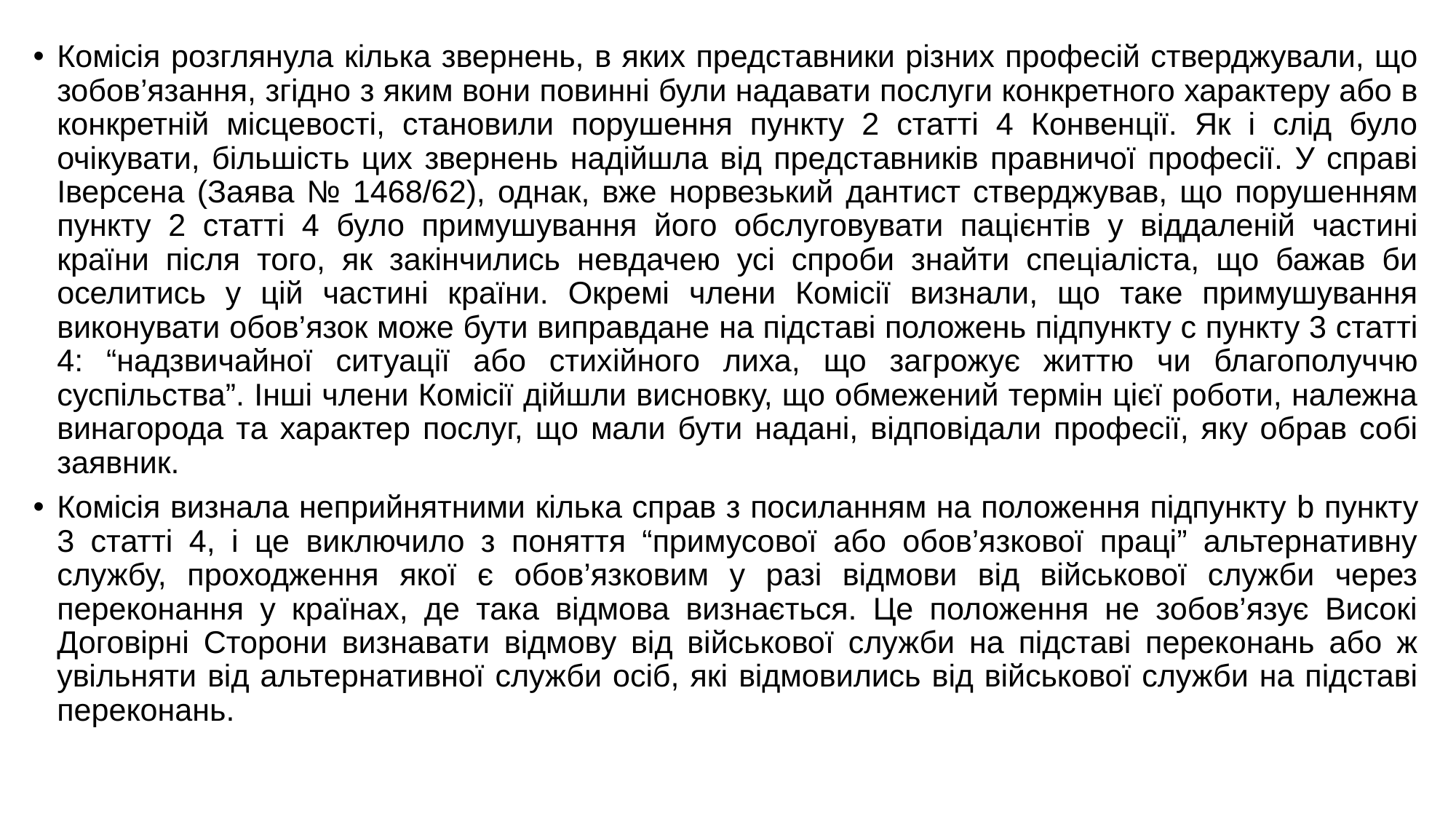

Комісія розглянула кілька звернень, в яких представники різних професій стверджували, що зобов’язання, згідно з яким вони повинні були надавати послуги конкретного характеру або в конкретній місцевості, становили порушення пункту 2 статті 4 Конвенції. Як і слід було очікувати, більшість цих звернень надійшла від представників правничої професії. У справі Іверсена (Заява № 1468/62), однак, вже норвезький дантист стверджував, що порушенням пункту 2 статті 4 було примушування його обслуговувати пацієнтів у віддаленій частині країни після того, як закінчились невдачею усі спроби знайти спеціаліста, що бажав би оселитись у цій частині країни. Окремі члени Комісії визнали, що таке примушування виконувати обов’язок може бути виправдане на підставі положень підпункту с пункту 3 статті 4: “надзвичайної ситуації або стихiйного лиха, що загрожує життю чи благополуччю суспiльства”. Інші члени Комісії дійшли висновку, що обмежений термін цієї роботи, належна винагорода та характер послуг, що мали бути надані, відповідали професії, яку обрав собі заявник.
Комісія визнала неприйнятними кілька справ з посиланням на положення підпункту b пункту 3 статті 4, і це виключило з поняття “примусової або обов’язкової праці” альтернативну службу, проходження якої є обов’язковим у разі відмови від військової служби через переконання у країнах, де така відмова визнається. Це положення не зобов’язує Високі Договірні Сторони визнавати відмову від військової служби на підставі переконань або ж увільняти від альтернативної служби осіб, які відмовились від військової служби на підставі переконань.